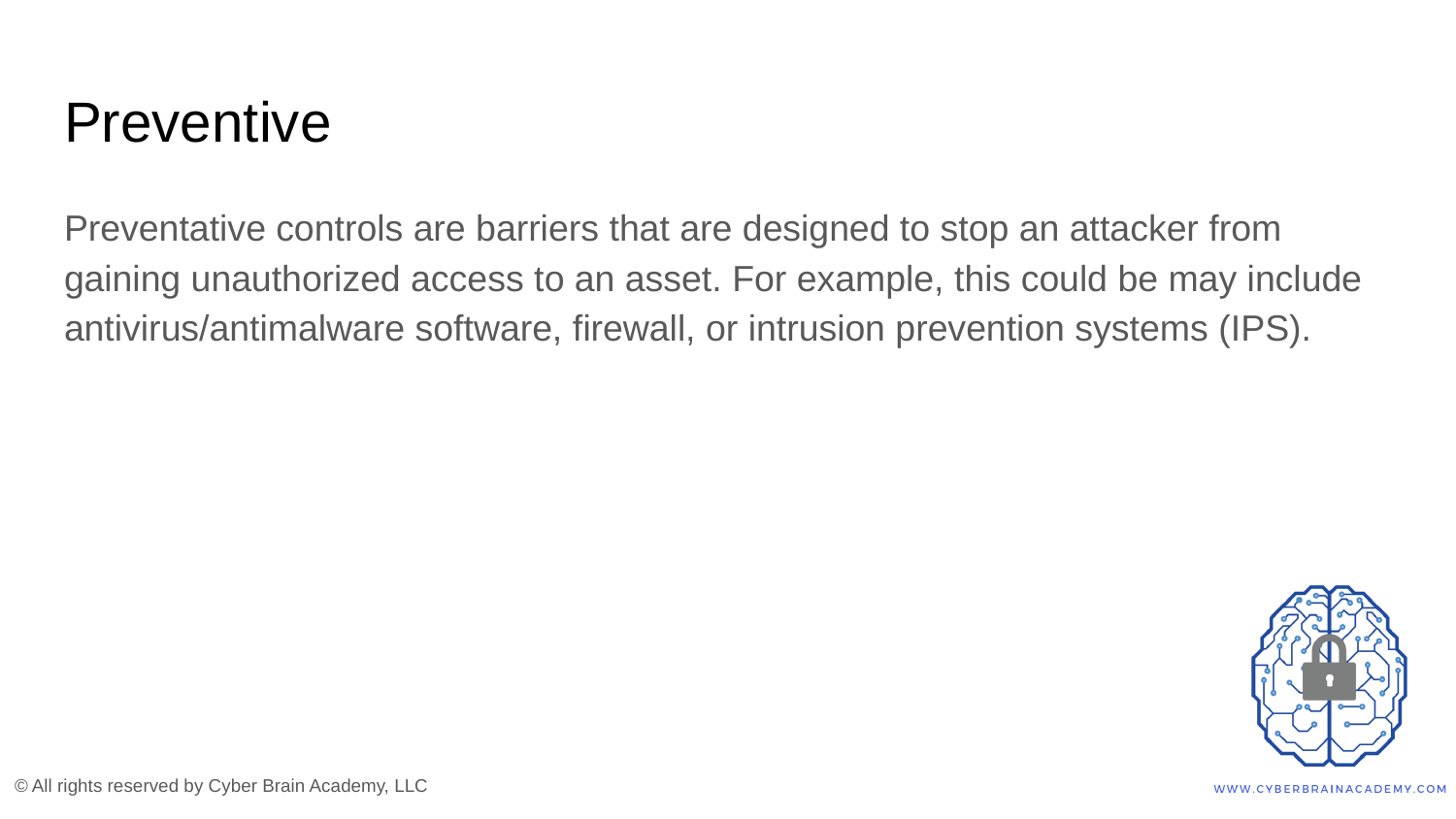

# Preventive

Preventative controls are barriers that are designed to stop an attacker from gaining unauthorized access to an asset. For example, this could be may include antivirus/antimalware software, firewall, or intrusion prevention systems (IPS).